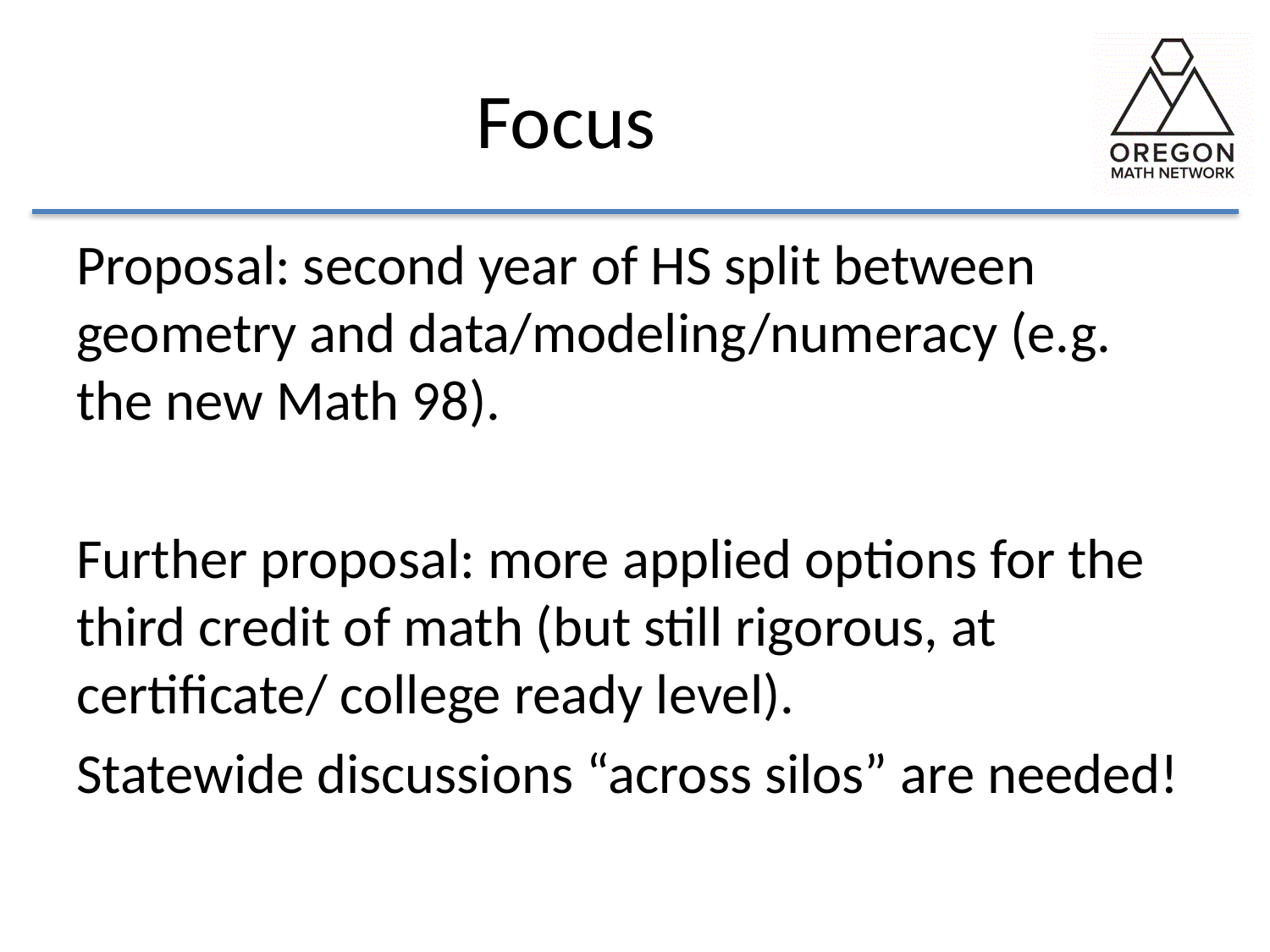

# Focus
Proposal: second year of HS split between geometry and data/modeling/numeracy (e.g. the new Math 98).

Further proposal: more applied options for the third credit of math (but still rigorous, at certificate/ college ready level).
Statewide discussions “across silos” are needed!